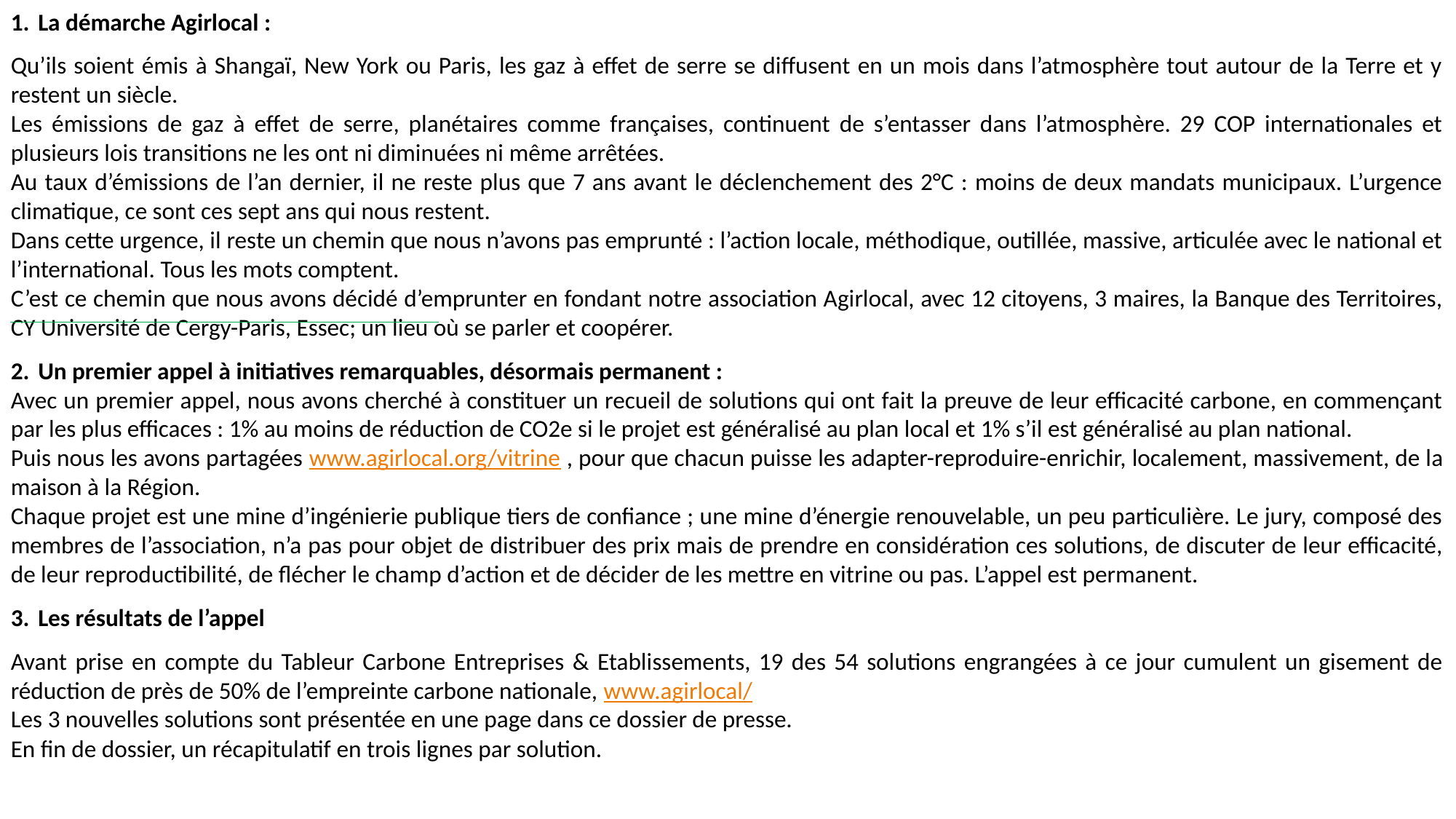

La démarche Agirlocal :

Qu’ils soient émis à Shangaï, New York ou Paris, les gaz à effet de serre se diffusent en un mois dans l’atmosphère tout autour de la Terre et y restent un siècle.
Les émissions de gaz à effet de serre, planétaires comme françaises, continuent de s’entasser dans l’atmosphère. 29 COP internationales et plusieurs lois transitions ne les ont ni diminuées ni même arrêtées.
Au taux d’émissions de l’an dernier, il ne reste plus que 7 ans avant le déclenchement des 2°C : moins de deux mandats municipaux. L’urgence climatique, ce sont ces sept ans qui nous restent.
Dans cette urgence, il reste un chemin que nous n’avons pas emprunté : l’action locale, méthodique, outillée, massive, articulée avec le national et l’international. Tous les mots comptent.
C’est ce chemin que nous avons décidé d’emprunter en fondant notre association Agirlocal, avec 12 citoyens, 3 maires, la Banque des Territoires, CY Université de Cergy-Paris, Essec; un lieu où se parler et coopérer.

Un premier appel à initiatives remarquables, désormais permanent :
Avec un premier appel, nous avons cherché à constituer un recueil de solutions qui ont fait la preuve de leur efficacité carbone, en commençant par les plus efficaces : 1% au moins de réduction de CO2e si le projet est généralisé au plan local et 1% s’il est généralisé au plan national.
Puis nous les avons partagées www.agirlocal.org/vitrine , pour que chacun puisse les adapter-reproduire-enrichir, localement, massivement, de la maison à la Région.
Chaque projet est une mine d’ingénierie publique tiers de confiance ; une mine d’énergie renouvelable, un peu particulière. Le jury, composé des membres de l’association, n’a pas pour objet de distribuer des prix mais de prendre en considération ces solutions, de discuter de leur efficacité, de leur reproductibilité, de flécher le champ d’action et de décider de les mettre en vitrine ou pas. L’appel est permanent.

Les résultats de l’appel

Avant prise en compte du Tableur Carbone Entreprises & Etablissements, 19 des 54 solutions engrangées à ce jour cumulent un gisement de réduction de près de 50% de l’empreinte carbone nationale, www.agirlocal/
Les 3 nouvelles solutions sont présentée en une page dans ce dossier de presse.
En fin de dossier, un récapitulatif en trois lignes par solution.